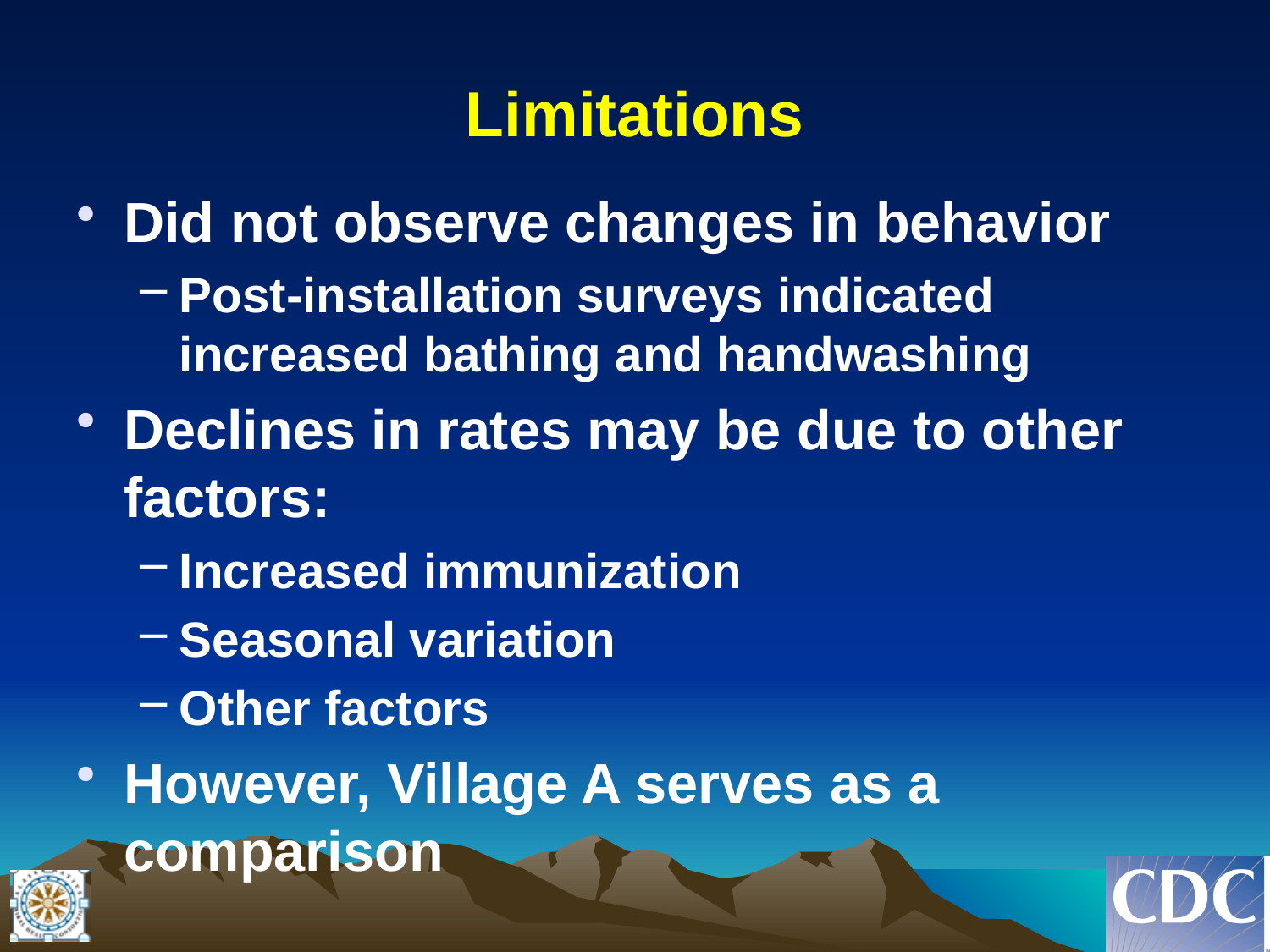

# Limitations
Did not observe changes in behavior
Post-installation surveys indicated increased bathing and handwashing
Declines in rates may be due to other factors:
Increased immunization
Seasonal variation
Other factors
However, Village A serves as a comparison